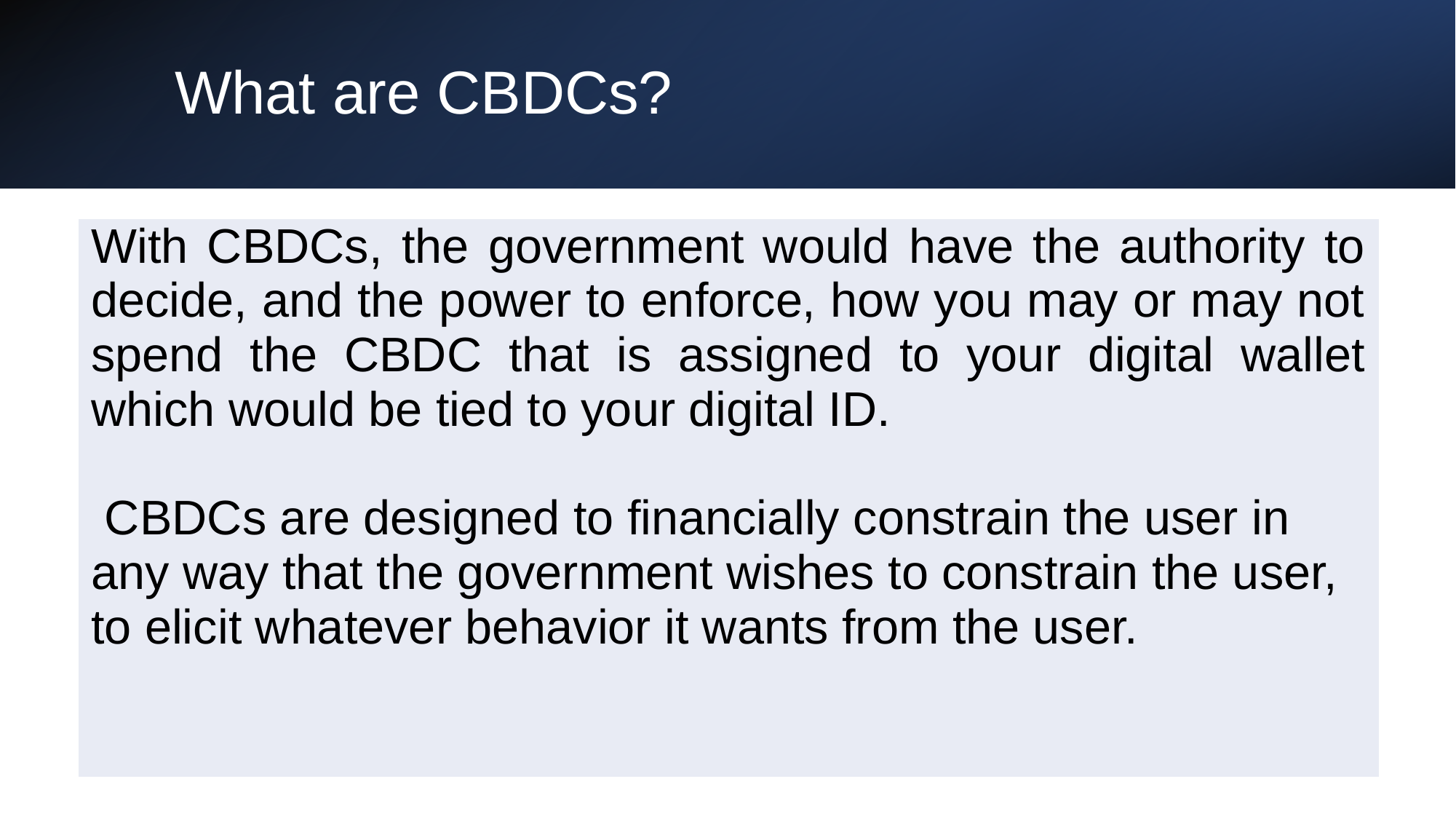

# What are CBDCs?
| With CBDCs, the government would have the authority to decide, and the power to enforce, how you may or may not spend the CBDC that is assigned to your digital wallet which would be tied to your digital ID.  CBDCs are designed to financially constrain the user in any way that the government wishes to constrain the user, to elicit whatever behavior it wants from the user. |
| --- |